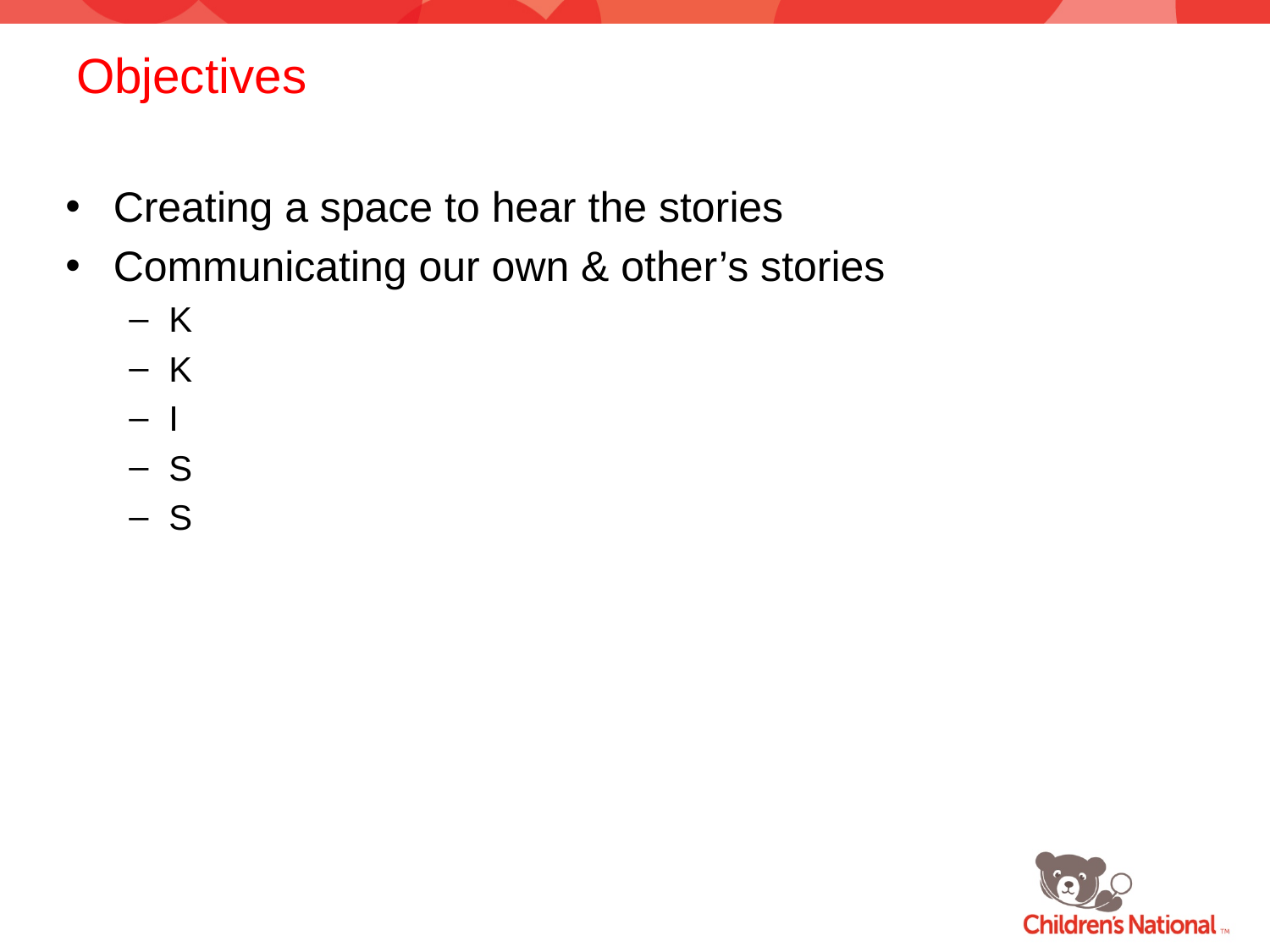

# Objectives
Creating a space to hear the stories
Communicating our own & other’s stories
K
K
I
S
S